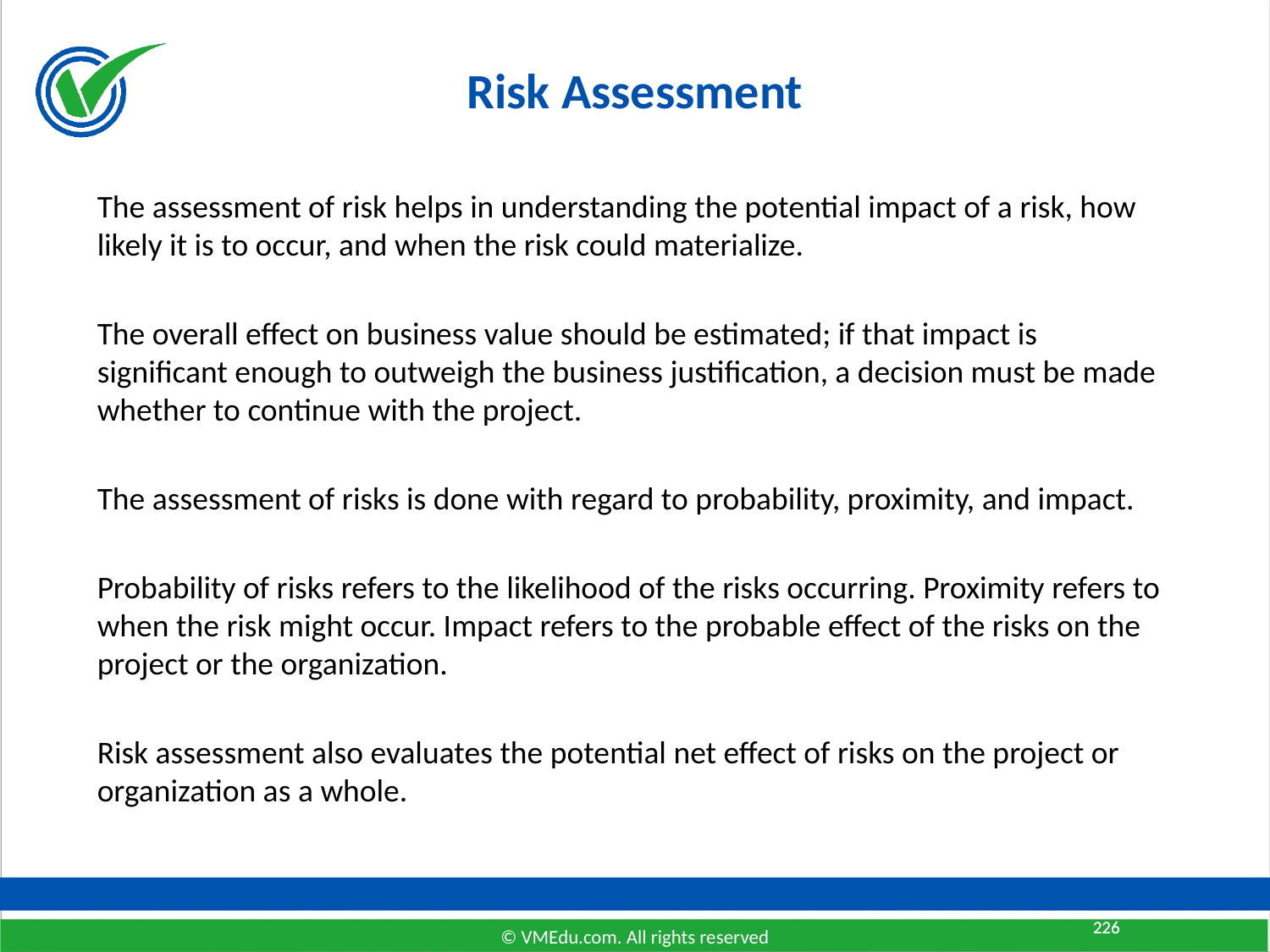

Risk Assessment
The assessment of risk helps in understanding the potential impact of a risk, how likely it is to occur, and when the risk could materialize.

The overall effect on business value should be estimated; if that impact is significant enough to outweigh the business justification, a decision must be made whether to continue with the project.

The assessment of risks is done with regard to probability, proximity, and impact.

Probability of risks refers to the likelihood of the risks occurring. Proximity refers to when the risk might occur. Impact refers to the probable effect of the risks on the project or the organization.

Risk assessment also evaluates the potential net effect of risks on the project or organization as a whole.
226